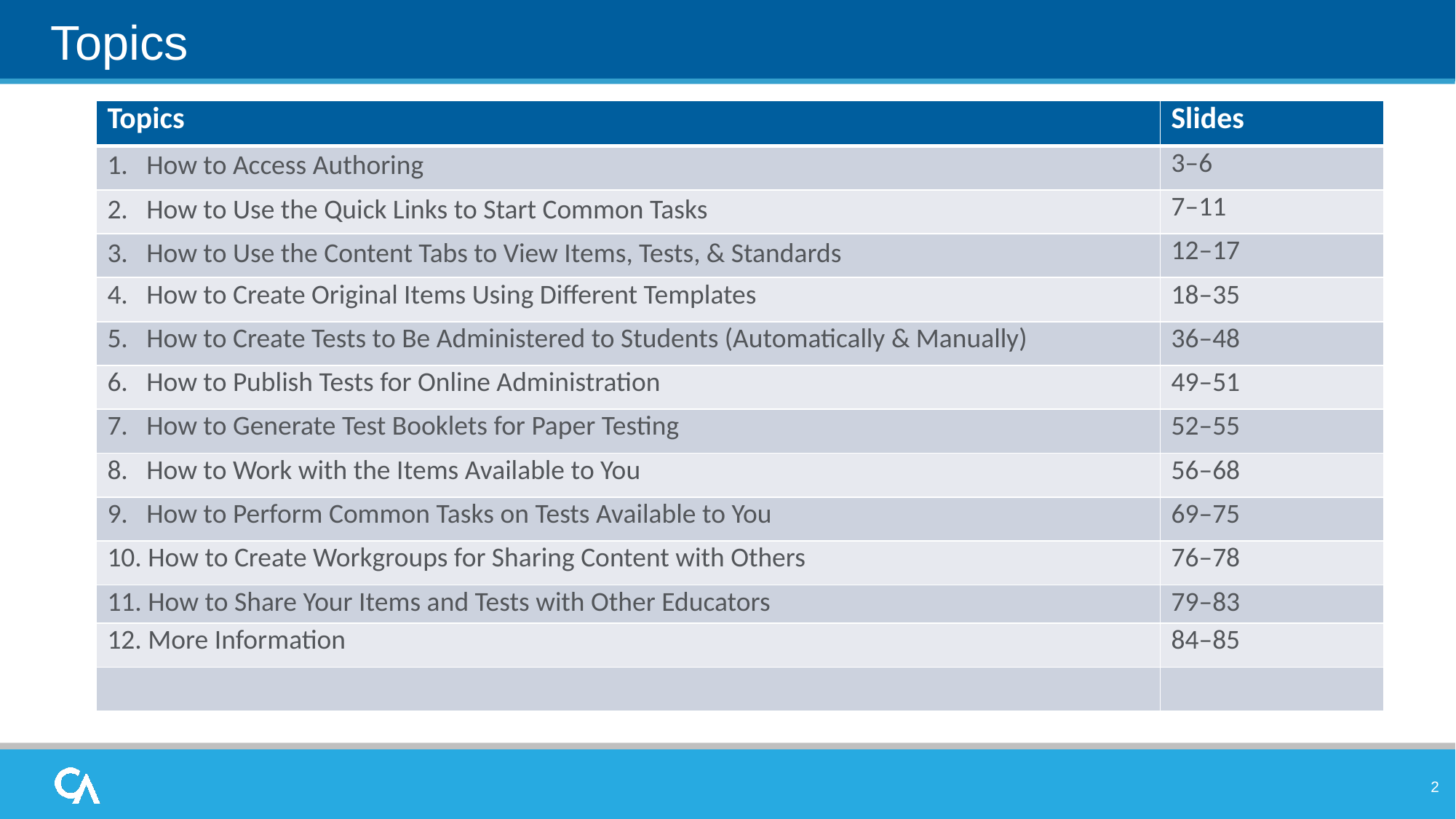

# Topics
| Topics | Slides |
| --- | --- |
| 1. How to Access Authoring | 3–6 |
| 2. How to Use the Quick Links to Start Common Tasks | 7–11 |
| 3. How to Use the Content Tabs to View Items, Tests, & Standards | 12–17 |
| 4. How to Create Original Items Using Different Templates | 18–35 |
| 5. How to Create Tests to Be Administered to Students (Automatically & Manually) | 36–48 |
| 6. How to Publish Tests for Online Administration | 49–51 |
| 7. How to Generate Test Booklets for Paper Testing | 52–55 |
| 8. How to Work with the Items Available to You | 56–68 |
| 9. How to Perform Common Tasks on Tests Available to You | 69–75 |
| 10. How to Create Workgroups for Sharing Content with Others | 76–78 |
| 11. How to Share Your Items and Tests with Other Educators | 79–83 |
| 12. More Information | 84–85 |
|  |  |
2